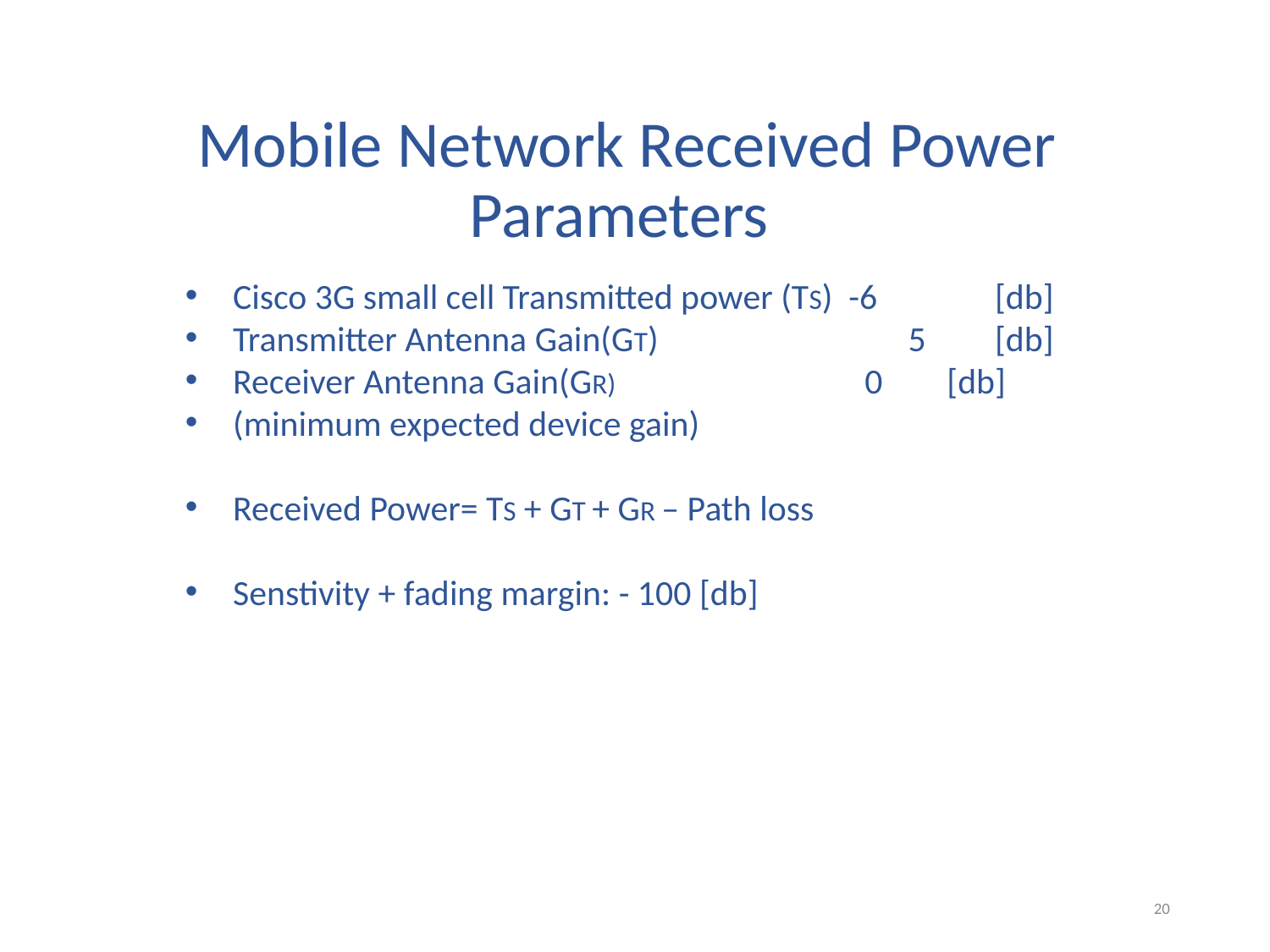

# Mobile Network Received Power Parameters
Cisco 3G small cell Transmitted power (TS)  -6	[db]
Transmitter Antenna Gain(GT)  		     5	[db]
Receiver Antenna Gain(GR)                               0        [db]
(minimum expected device gain)

Received Power= TS + GT + GR – Path loss

Senstivity + fading margin: - 100 [db]

20